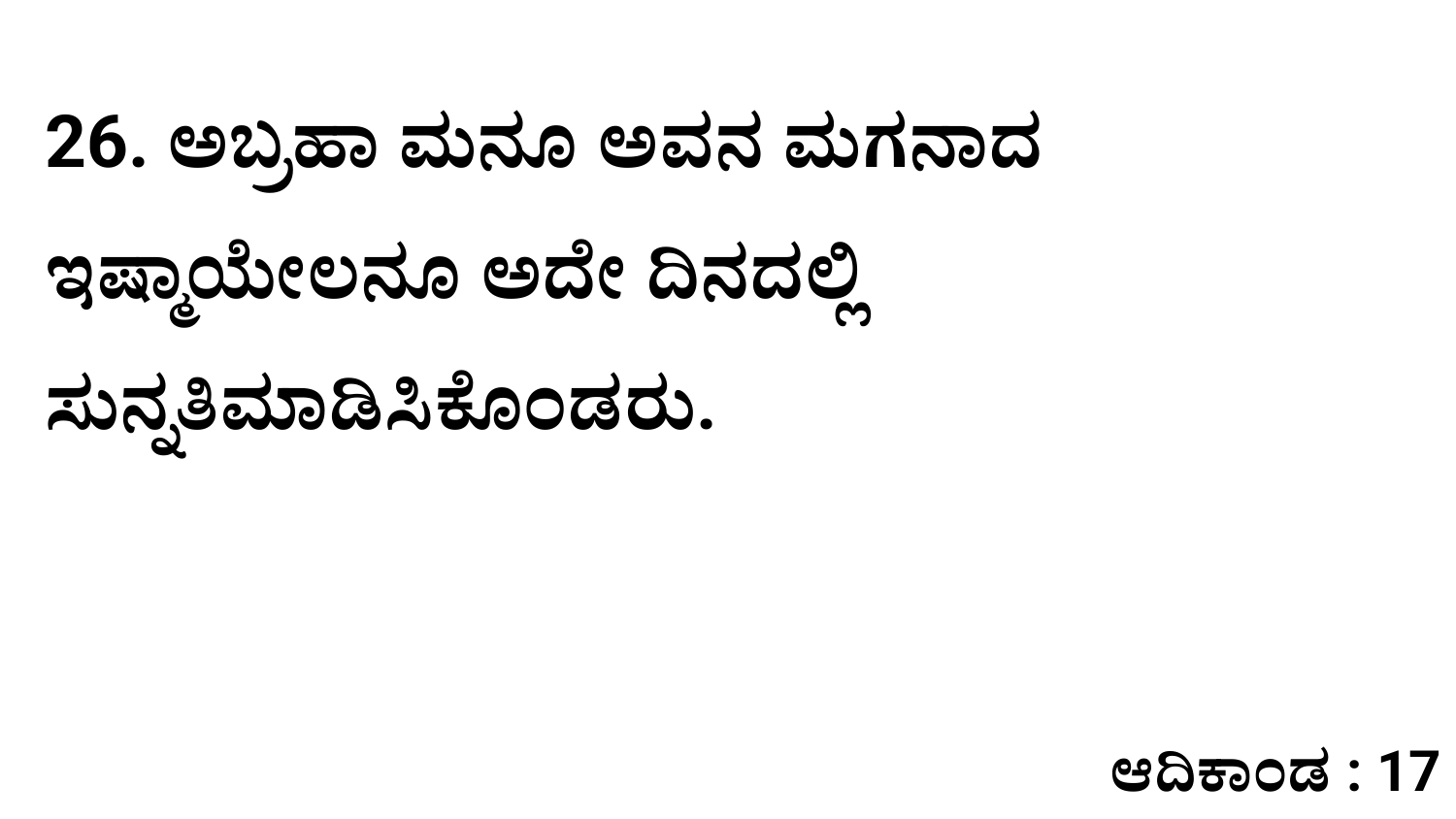

26. ಅಬ್ರಹಾ ಮನೂ ಅವನ ಮಗನಾದ ಇಷ್ಮಾಯೇಲನೂ ಅದೇ ದಿನದಲ್ಲಿ ಸುನ್ನತಿಮಾಡಿಸಿಕೊಂಡರು.
ಆದಿಕಾಂಡ : 17